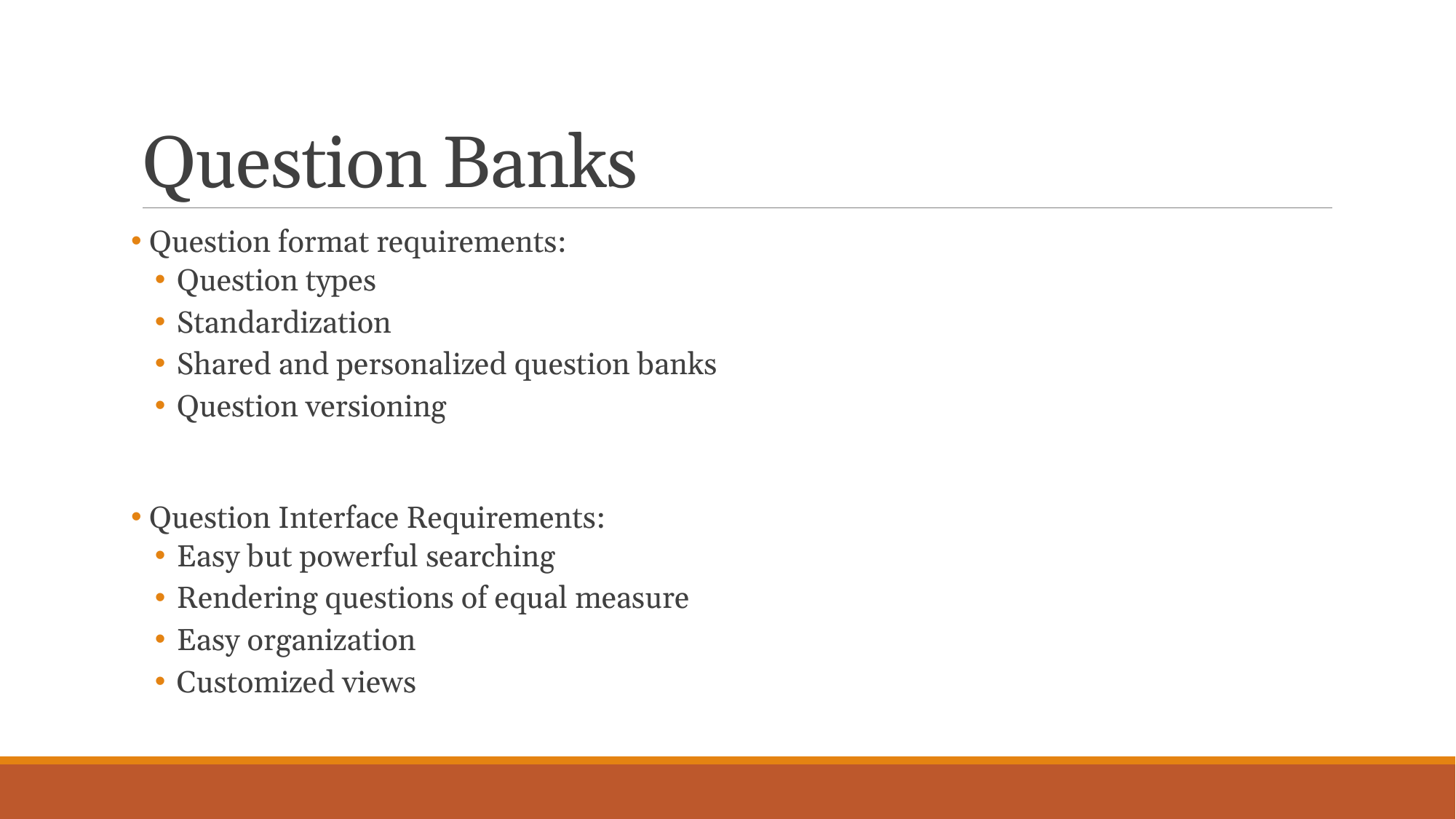

# Question Banks
 Question format requirements:
Question types
Standardization
Shared and personalized question banks
Question versioning

 Question Interface Requirements:
Easy but powerful searching
Rendering questions of equal measure
Easy organization
Customized views